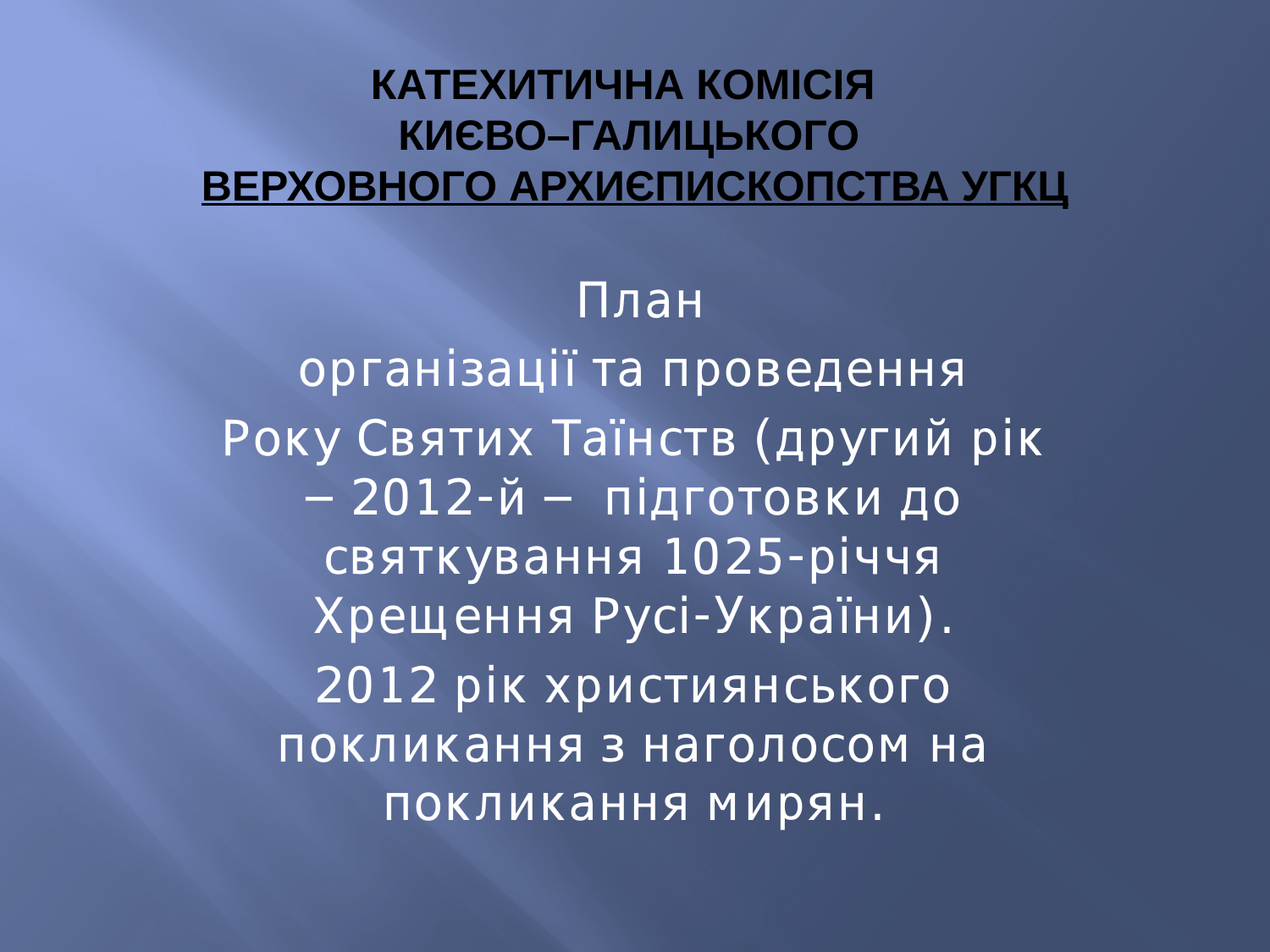

# КАТЕХИТИЧНА КОМІСІЯ КИЄВО–ГАЛИЦЬКОГО ВЕРХОВНОГО АРХИЄПИСКОПСТВА УГКЦ

 План
організації та проведення
Року Святих Таїнств (другий рік – 2012-й –  підготовки до святкування 1025-річчя Хрещення Русі-України).
2012 рік християнського покликання з наголосом на покликання мирян.